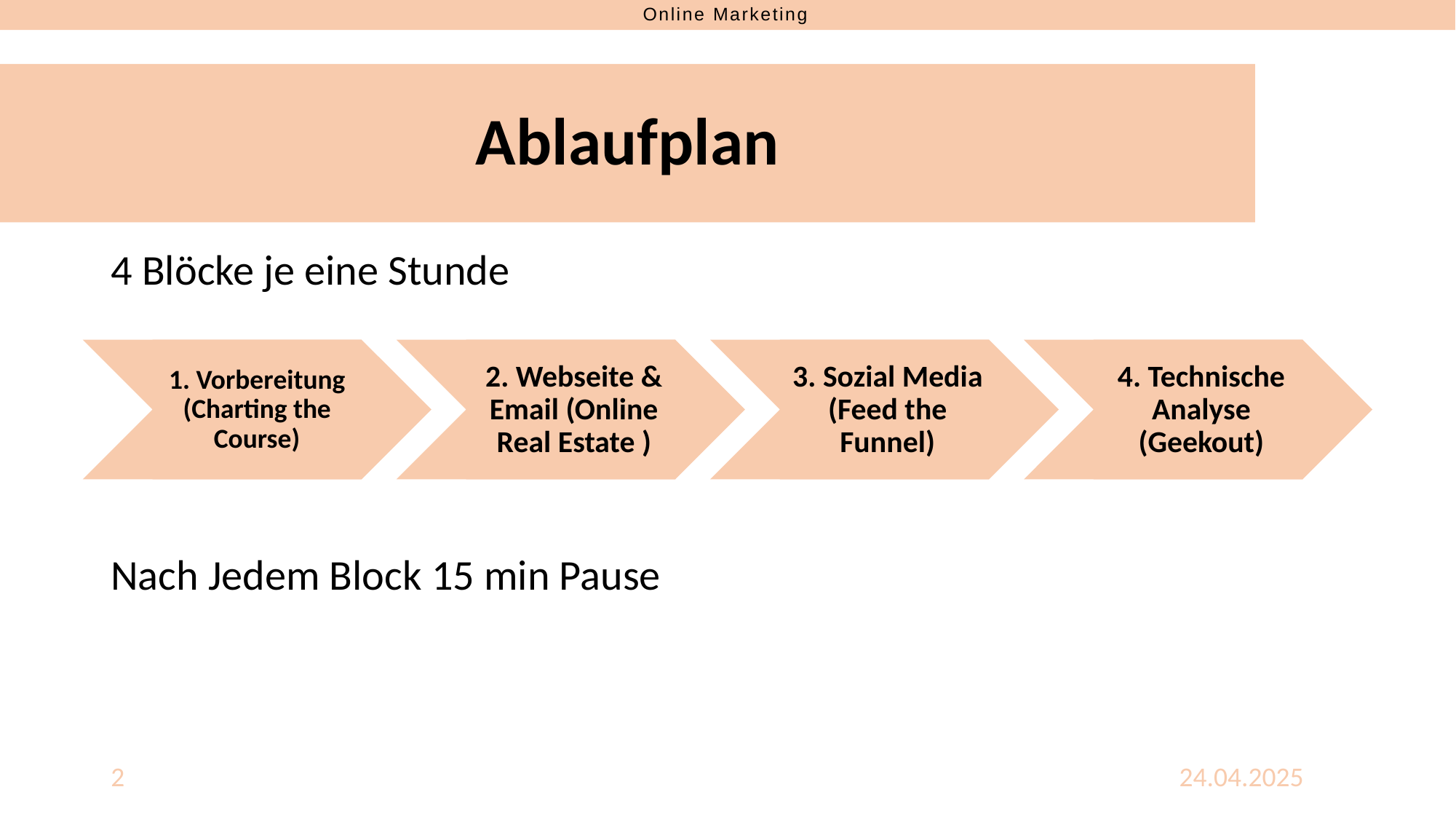

# Ablaufplan
4 Blöcke je eine Stunde
1. Vorbereitung (Charting the Course)
2. Webseite & Email (Online Real Estate )
3. Sozial Media (Feed the Funnel)
4. Technische Analyse (Geekout)
Nach Jedem Block 15 min Pause

1. Vorbereitung (Charting the Course)

2. Webseite & Email (Online Real Estate )

3. Sozial Media (Feed the Funnel)

4. Technische Analyse (Geekout)